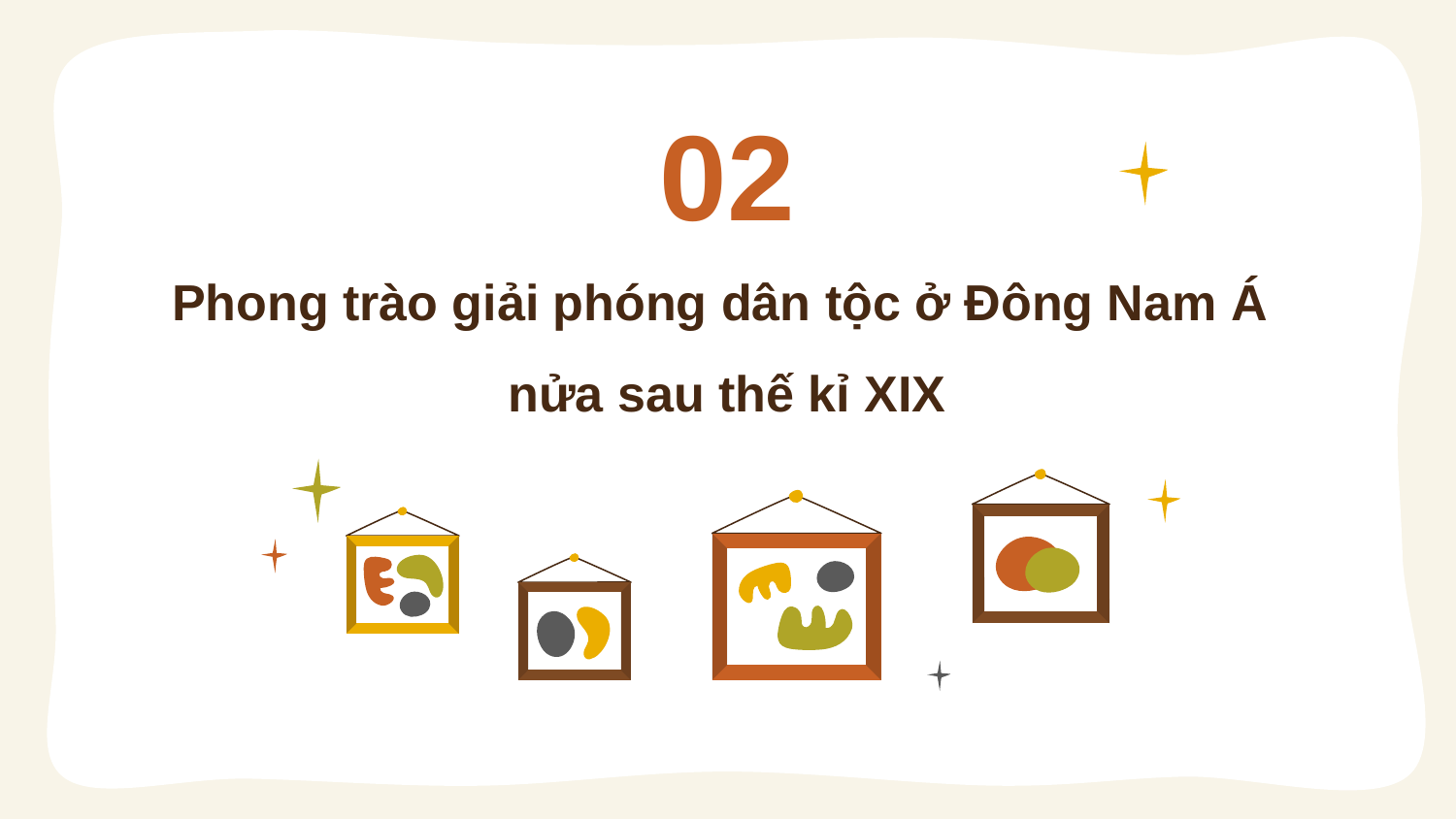

02

# Phong trào giải phóng dân tộc ở Đông Nam Á nửa sau thế kỉ XIX